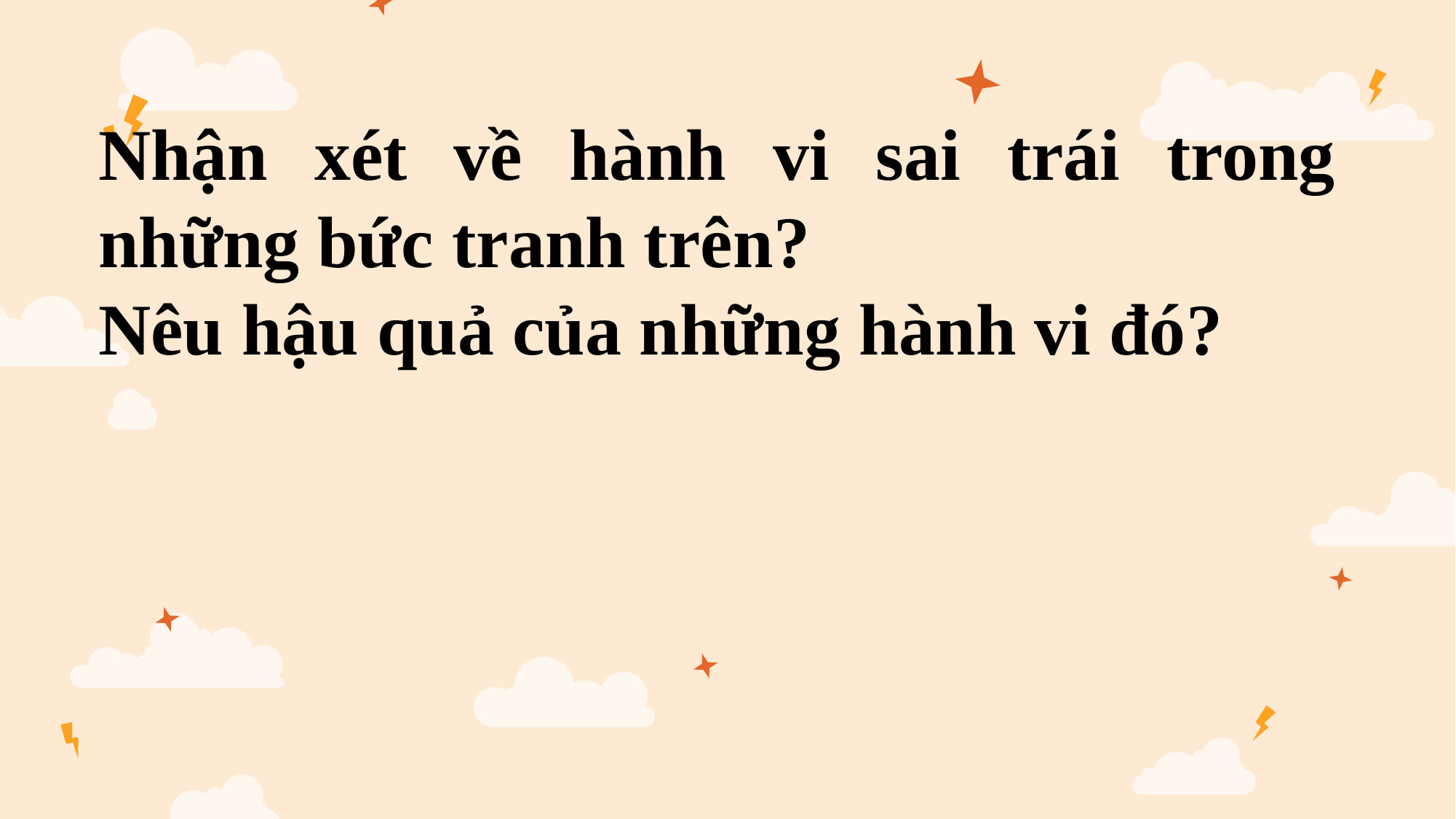

Nhận xét về hành vi sai trái trong những bức tranh trên?
Nêu hậu quả của những hành vi đó?